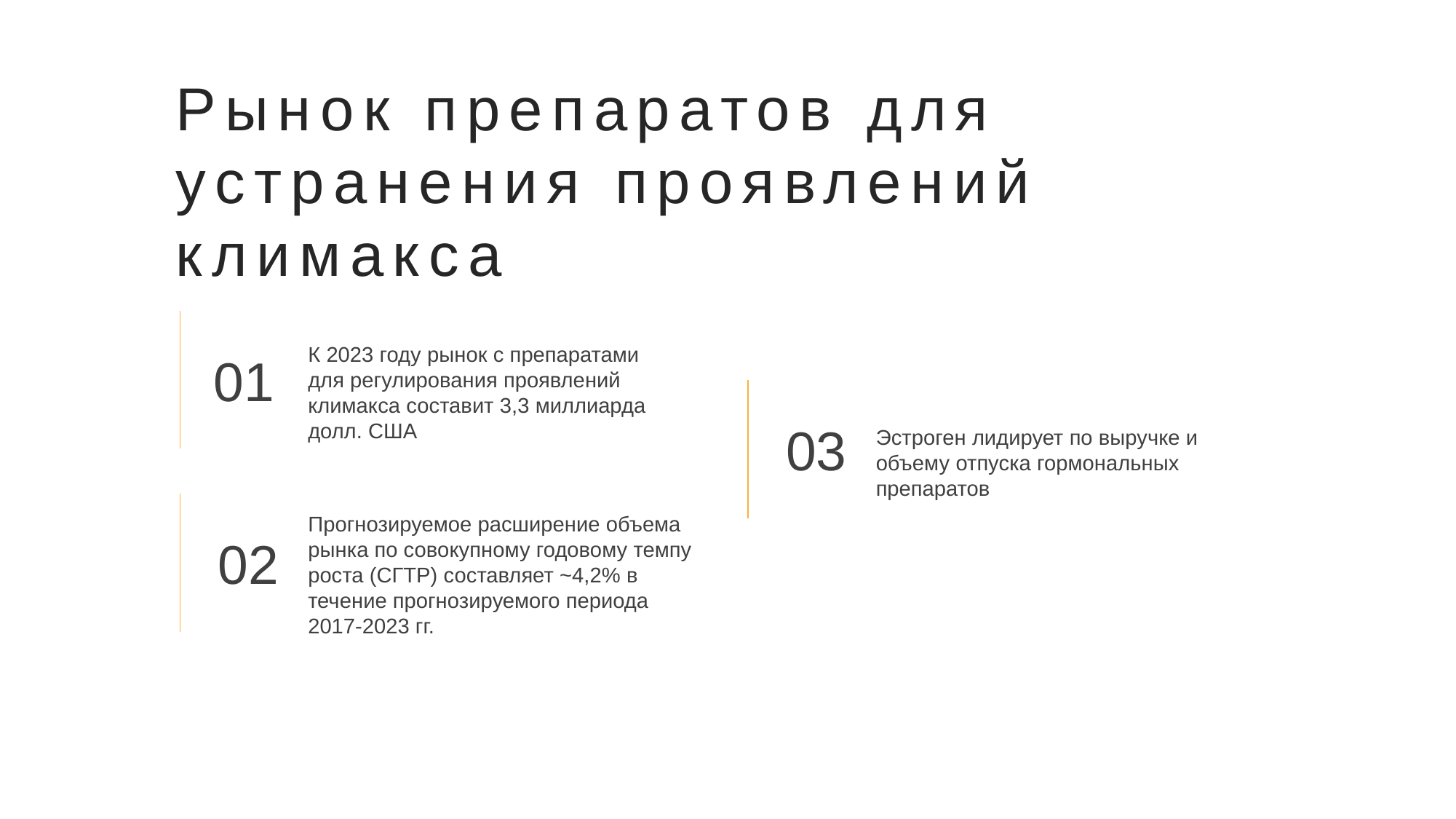

Рынок препаратов для устранения проявлений климакса
К 2023 году рынок с препаратами для регулирования проявлений климакса составит 3,3 миллиарда долл. США
01
03
Эстроген лидирует по выручке и объему отпуска гормональных препаратов
Прогнозируемое расширение объема рынка по совокупному годовому темпу роста (СГТР) составляет ~4,2% в течение прогнозируемого периода 2017-2023 гг.
02